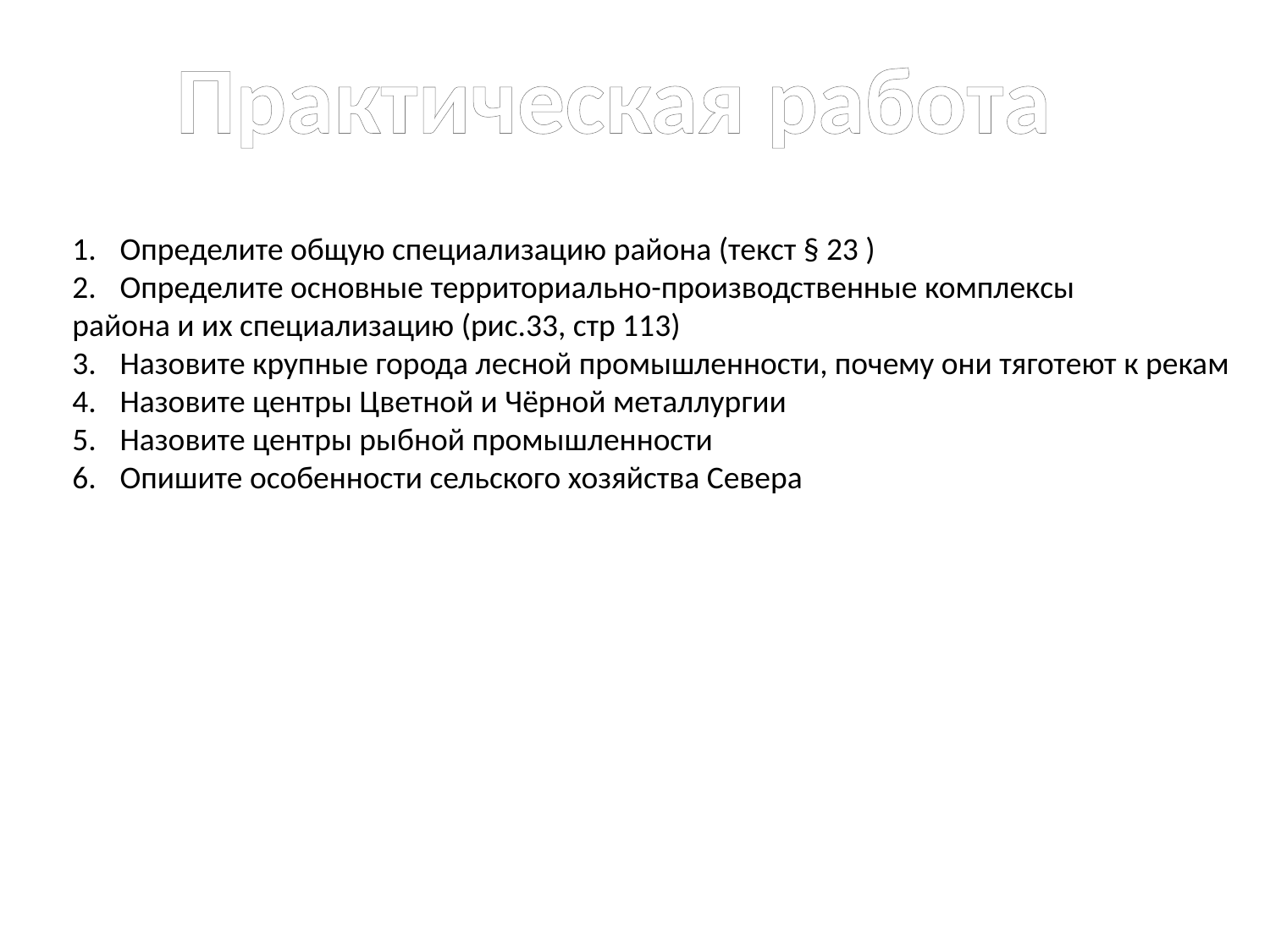

Практическая работа
Определите общую специализацию района (текст § 23 )
Определите основные территориально-производственные комплексы
района и их специализацию (рис.33, стр 113)
Назовите крупные города лесной промышленности, почему они тяготеют к рекам
Назовите центры Цветной и Чёрной металлургии
Назовите центры рыбной промышленности
Опишите особенности сельского хозяйства Севера